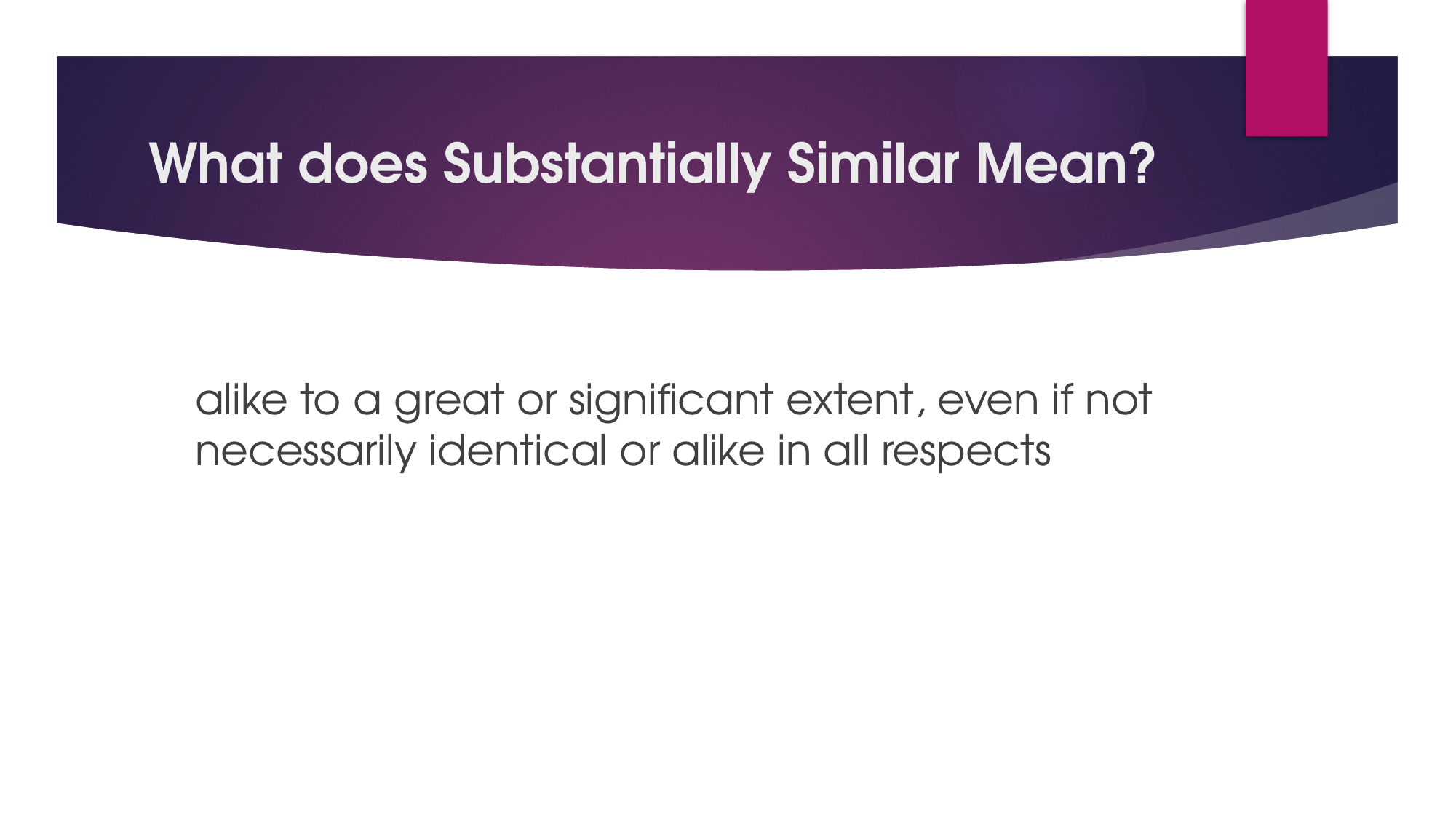

# What does Substantially Similar Mean?

alike to a great or significant extent, even if not necessarily identical or alike in all respects